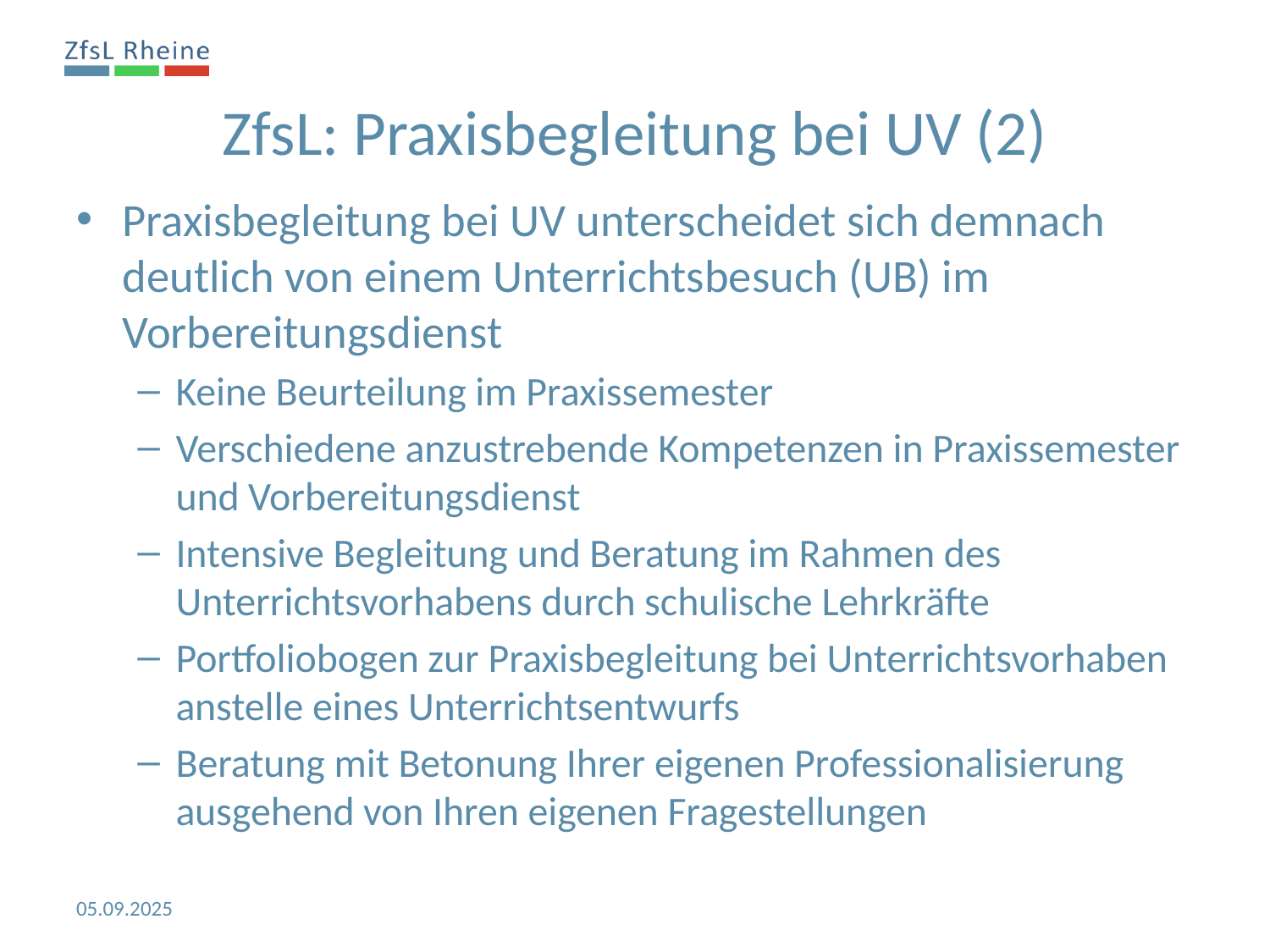

ZfsL: Praxisbegleitung bei UV (2)
Praxisbegleitung bei UV unterscheidet sich demnach deutlich von einem Unterrichtsbesuch (UB) im Vorbereitungsdienst
Keine Beurteilung im Praxissemester
Verschiedene anzustrebende Kompetenzen in Praxissemester und Vorbereitungsdienst
Intensive Begleitung und Beratung im Rahmen des Unterrichtsvorhabens durch schulische Lehrkräfte
Portfoliobogen zur Praxisbegleitung bei Unterrichtsvorhaben anstelle eines Unterrichtsentwurfs
Beratung mit Betonung Ihrer eigenen Professionalisierung ausgehend von Ihren eigenen Fragestellungen

05.09.2025